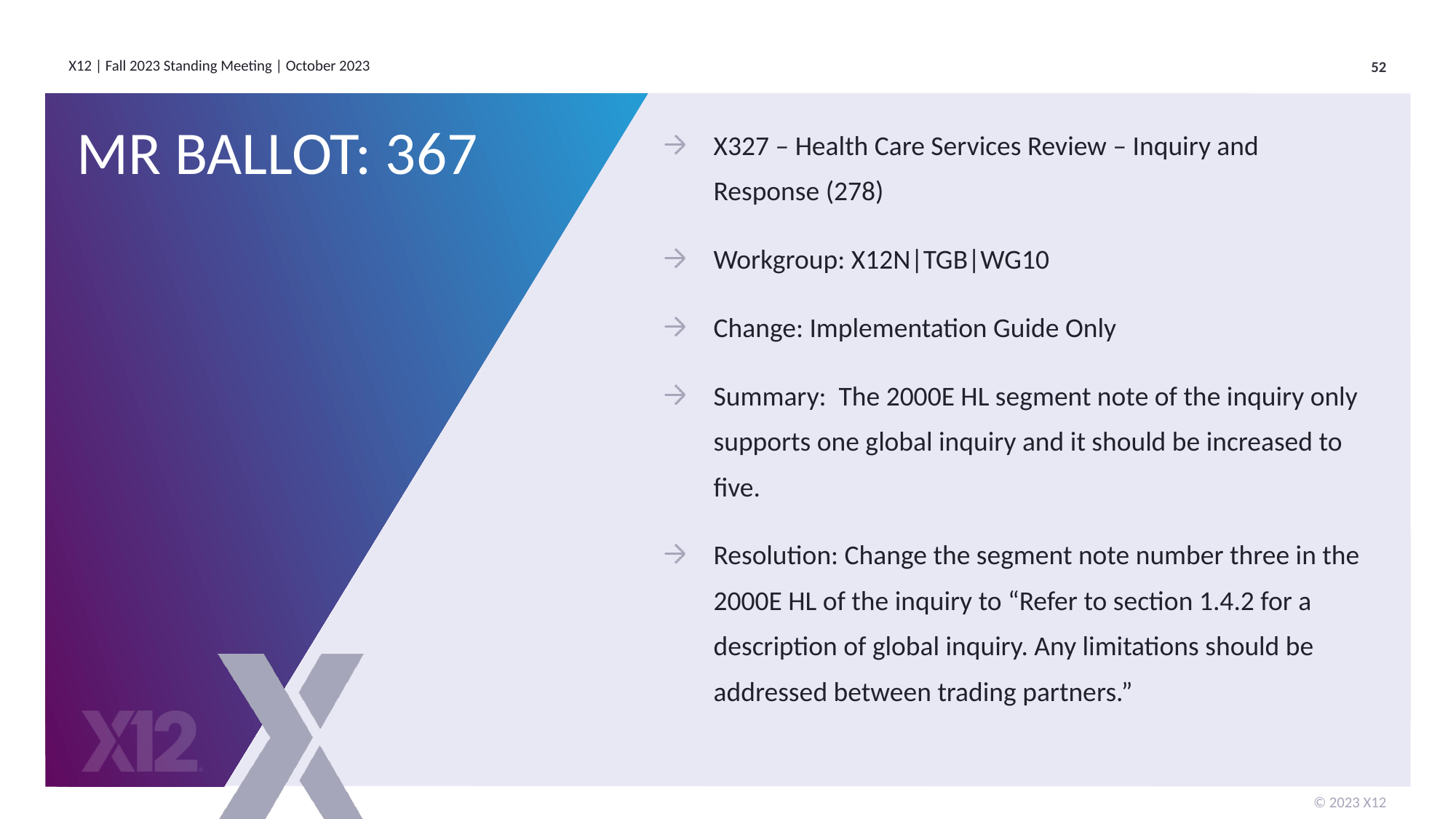

X327 – Health Care Services Review – Inquiry and Response (278)
Workgroup: X12N|TGB|WG10
Change: Implementation Guide Only
Summary:  The 2000E HL segment note of the inquiry only supports one global inquiry and it should be increased to five.
Resolution: Change the segment note number three in the 2000E HL of the inquiry to “Refer to section 1.4.2 for a description of global inquiry. Any limitations should be addressed between trading partners.”
# MR Ballot: 367